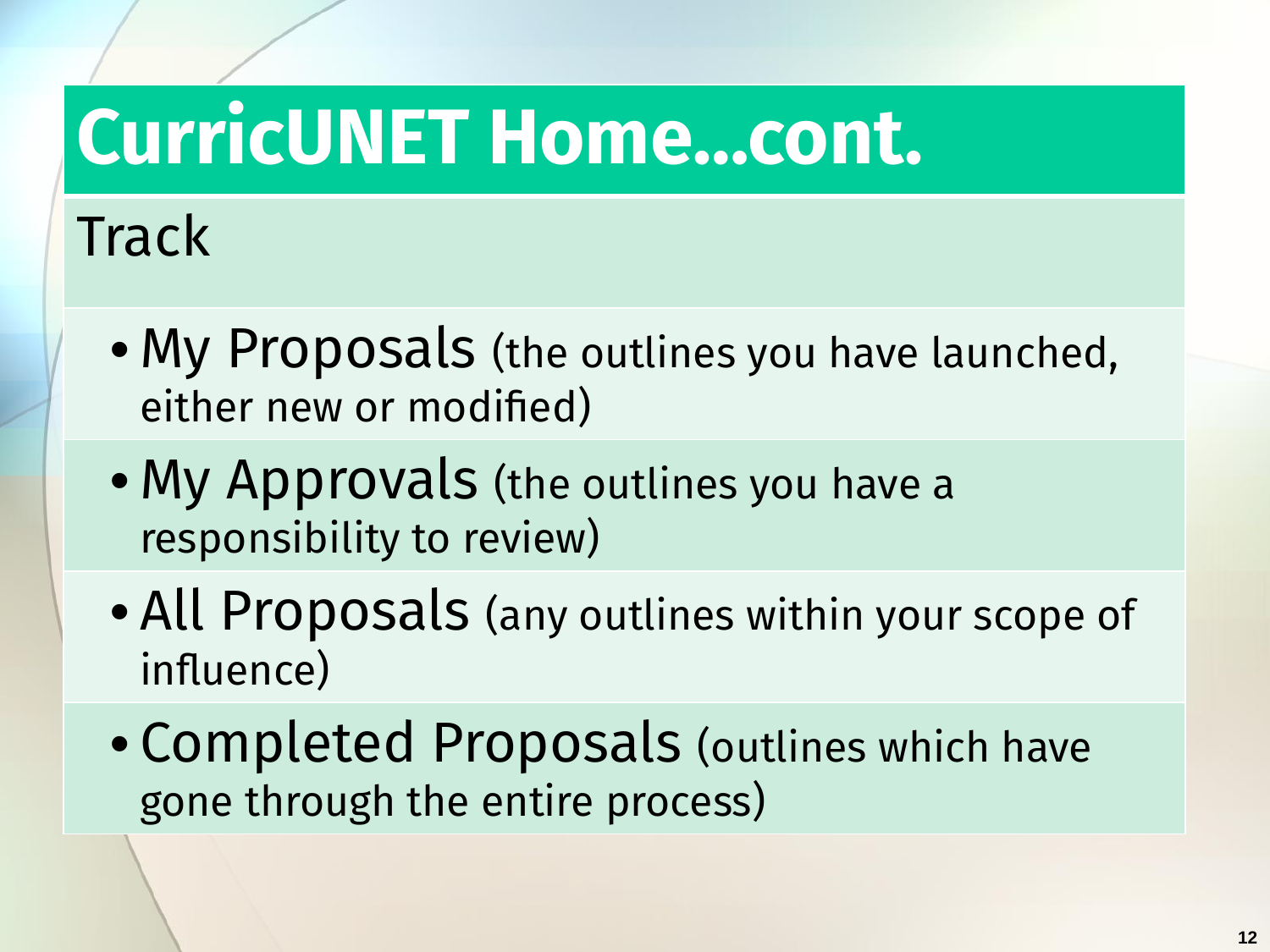

| CurricUNET Home…cont. |
| --- |
| Track |
| My Proposals (the outlines you have launched, either new or modified) |
| My Approvals (the outlines you have a responsibility to review) |
| All Proposals (any outlines within your scope of influence) |
| Completed Proposals (outlines which have gone through the entire process) |
12